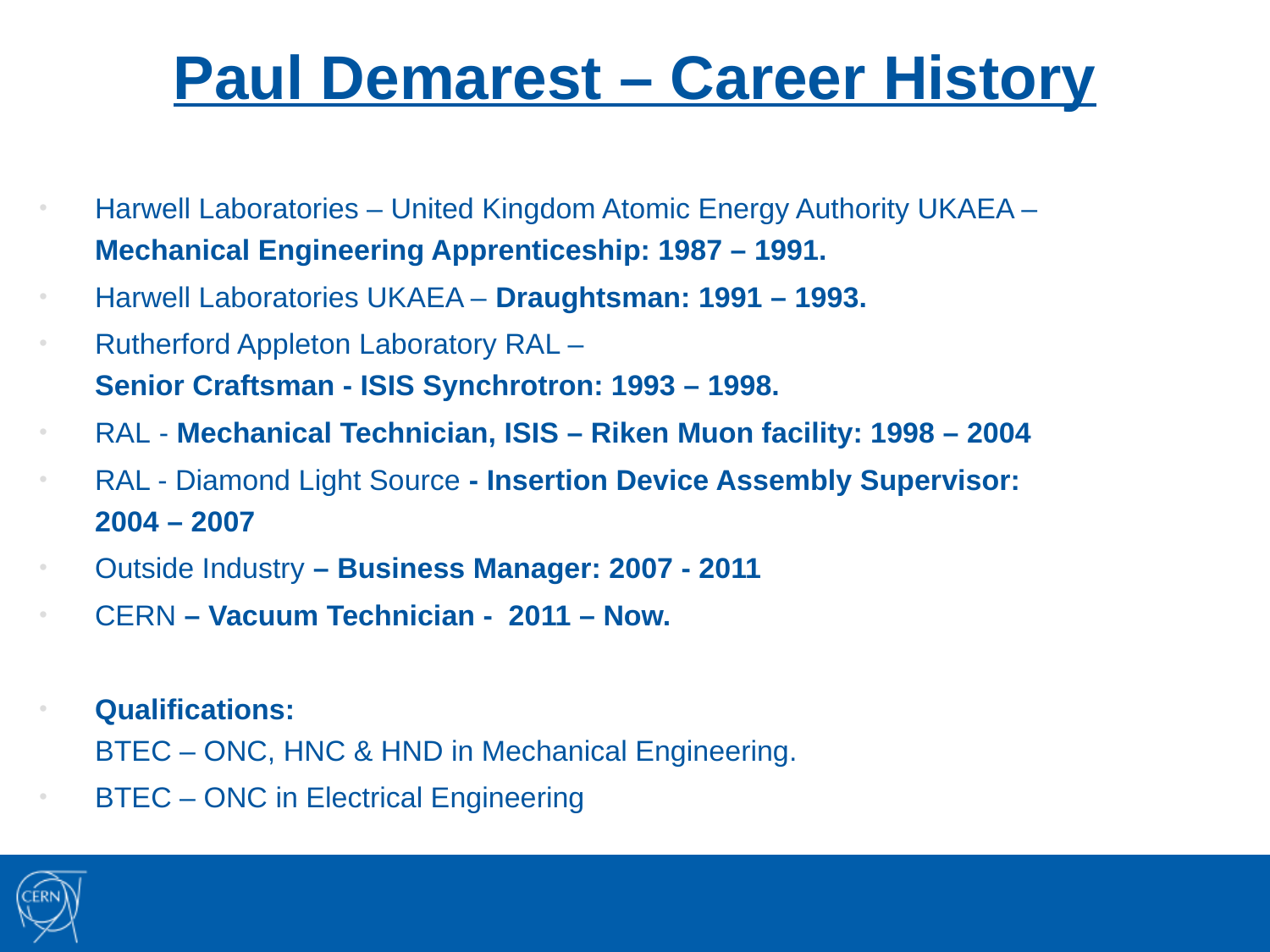

Paul Demarest – Career History
Harwell Laboratories – United Kingdom Atomic Energy Authority UKAEA –
Mechanical Engineering Apprenticeship: 1987 – 1991.
Harwell Laboratories UKAEA – Draughtsman: 1991 – 1993.
Rutherford Appleton Laboratory RAL –
Senior Craftsman - ISIS Synchrotron: 1993 – 1998.
RAL - Mechanical Technician, ISIS – Riken Muon facility: 1998 – 2004
RAL - Diamond Light Source - Insertion Device Assembly Supervisor:
2004 – 2007
Outside Industry – Business Manager: 2007 - 2011
CERN – Vacuum Technician -  2011 – Now.

Qualifications:
BTEC – ONC, HNC & HND in Mechanical Engineering.
BTEC – ONC in Electrical Engineering